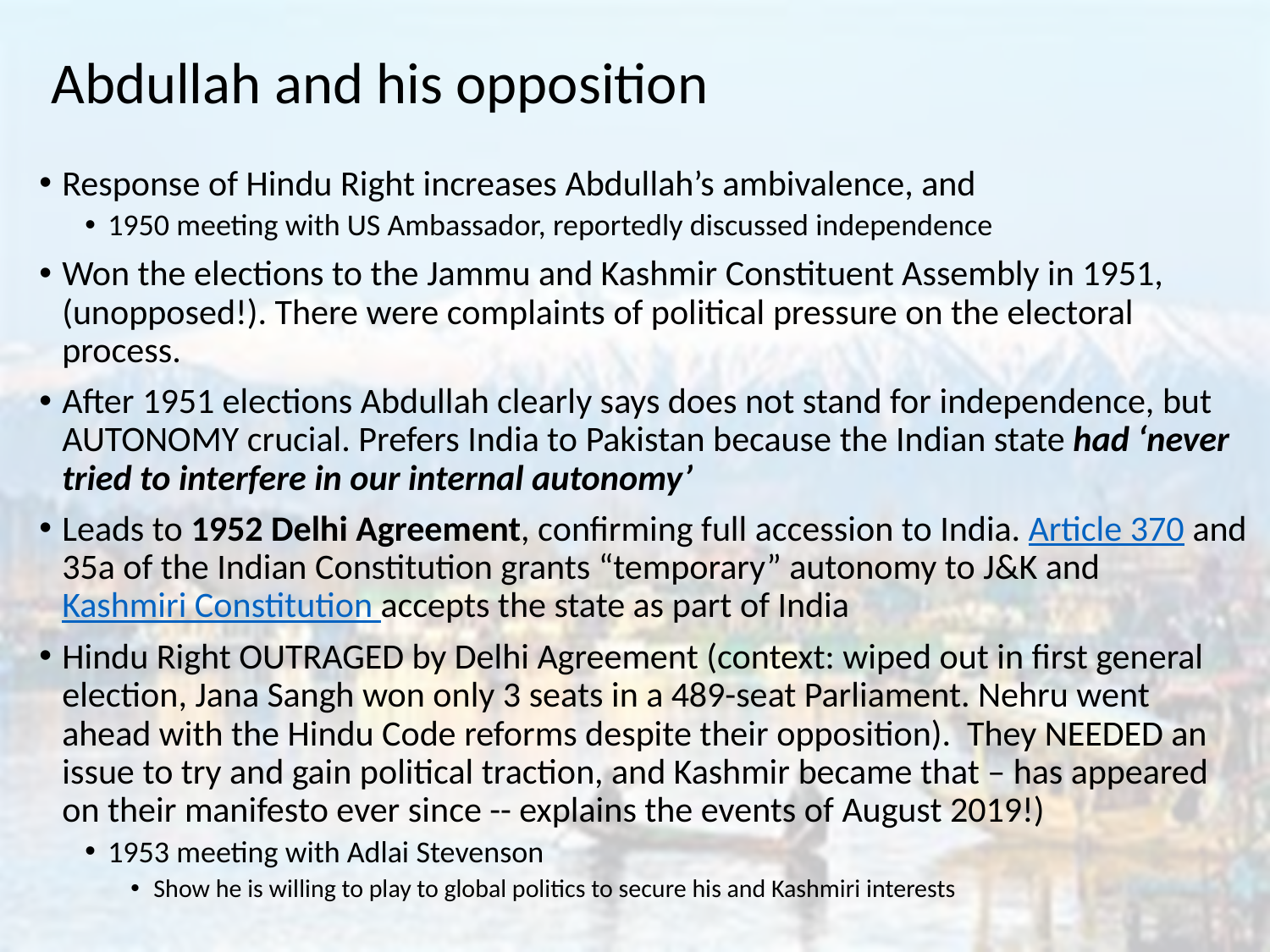

# Abdullah and his opposition
Response of Hindu Right increases Abdullah’s ambivalence, and
1950 meeting with US Ambassador, reportedly discussed independence
Won the elections to the Jammu and Kashmir Constituent Assembly in 1951,  (unopposed!). There were complaints of political pressure on the electoral process.
After 1951 elections Abdullah clearly says does not stand for independence, but AUTONOMY crucial. Prefers India to Pakistan because the Indian state had ‘never tried to interfere in our internal autonomy’
Leads to 1952 Delhi Agreement, confirming full accession to India. Article 370 and 35a of the Indian Constitution grants “temporary” autonomy to J&K and Kashmiri Constitution accepts the state as part of India
Hindu Right OUTRAGED by Delhi Agreement (context: wiped out in first general election, Jana Sangh won only 3 seats in a 489-seat Parliament. Nehru went ahead with the Hindu Code reforms despite their opposition).  They NEEDED an issue to try and gain political traction, and Kashmir became that – has appeared on their manifesto ever since -- explains the events of August 2019!)
1953 meeting with Adlai Stevenson
Show he is willing to play to global politics to secure his and Kashmiri interests